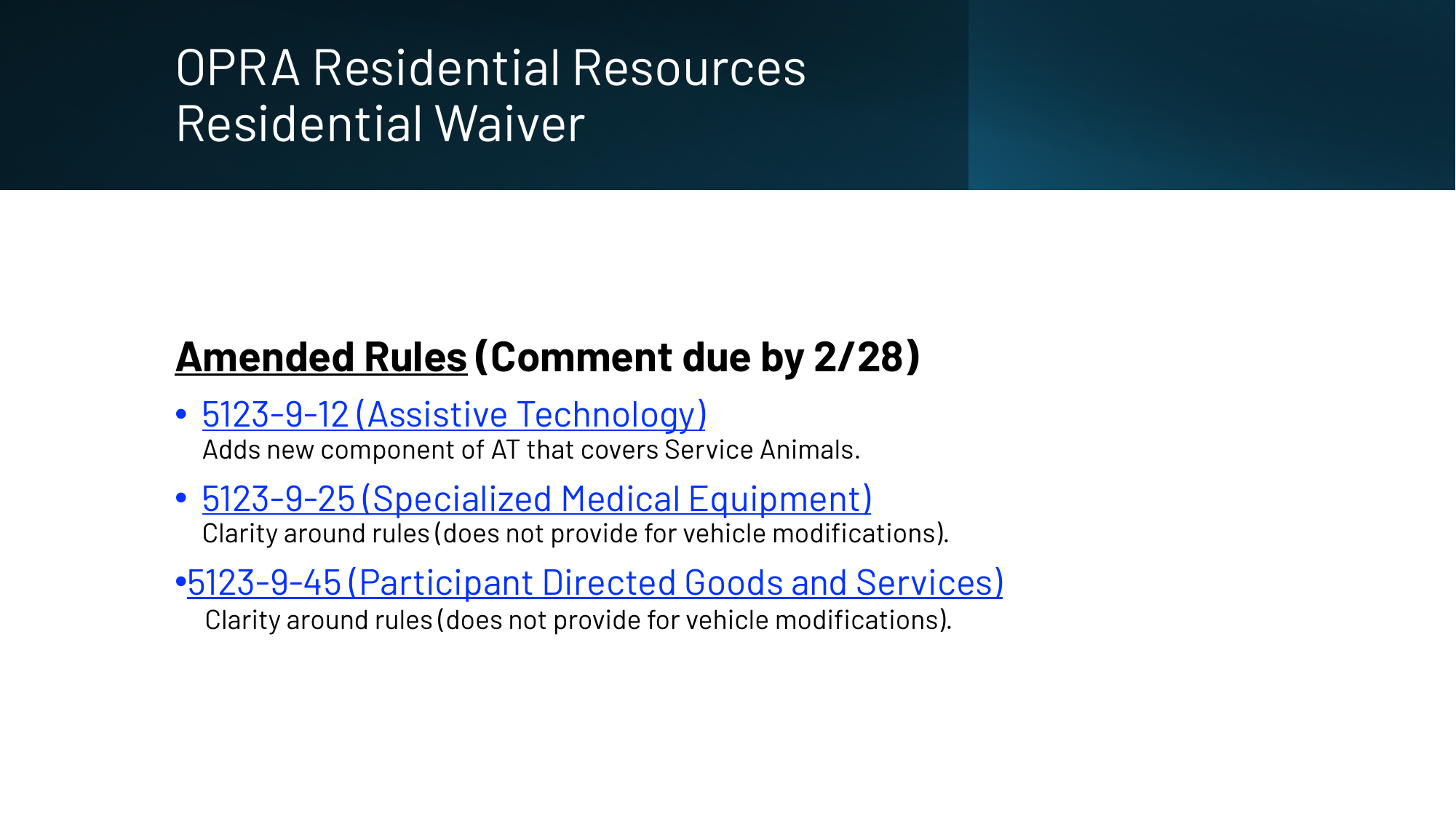

# OPRA Residential Resources Residential Waiver
Amended Rules (Comment due by 2/28)
5123-9-12 (Assistive Technology)
Adds new component of AT that covers Service Animals.
5123-9-25 (Specialized Medical Equipment)
Clarity around rules (does not provide for vehicle modifications).
5123-9-45 (Participant Directed Goods and Services)
     Clarity around rules (does not provide for vehicle modifications).